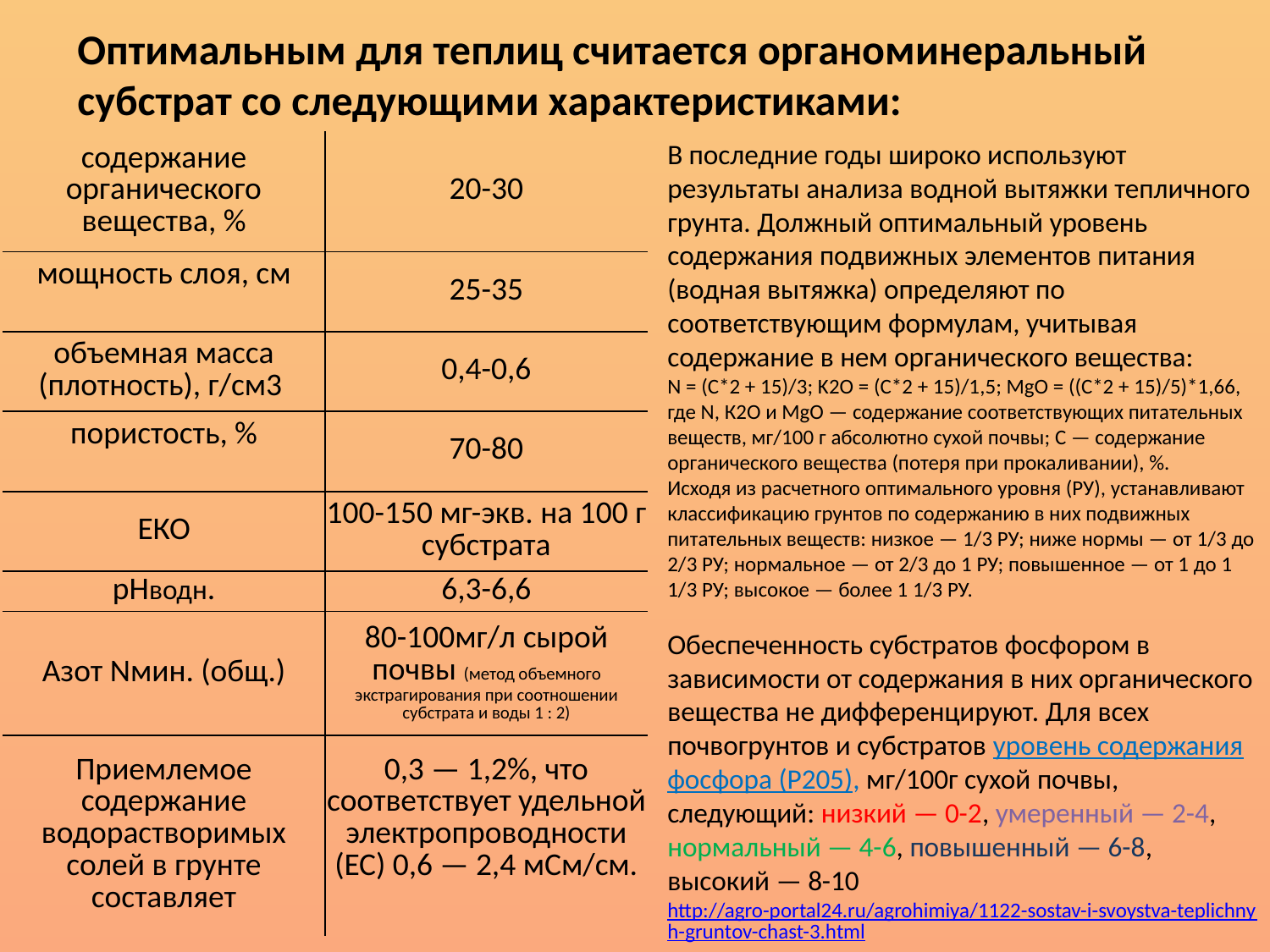

Оптимальным для теплиц считается органоминеральный субстрат со следующими характеристиками:
В последние годы широко используют результаты анализа водной вытяжки тепличного грунта. Должный оптимальный уровень содержания подвижных элементов питания (водная вытяжка) определяют по соответствующим формулам, учитывая содержание в нем органического вещества:
N = (C*2 + 15)/3; K2O = (C*2 + 15)/1,5; MgO = ((C*2 + 15)/5)*1,66,
где N, К2О и МgO — содержание соответствующих питательных веществ, мг/100 г абсолютно сухой почвы; С — содержание органического вещества (потеря при прокаливании), %.
Исходя из расчетного оптимального уровня (PУ), устанавливают классификацию грунтов по содержанию в них подвижных питательных веществ: низкое — 1/3 РУ; ниже нормы — от 1/3 до 2/3 РУ; нормальное — от 2/3 до 1 РУ; повышенное — от 1 до 1 1/3 РУ; высокое — более 1 1/3 РУ.

Обеспеченность субстратов фосфором в зависимости от содержания в них органического вещества не дифференцируют. Для всех почвогрунтов и субстратов уровень содержания фосфора (Р205), мг/100г сухой почвы, следующий: низкий — 0-2, умеренный — 2-4, нормальный — 4-6, повышенный — 6-8, высокий — 8-10
http://agro-portal24.ru/agrohimiya/1122-sostav-i-svoystva-teplichnyh-gruntov-chast-3.html
| содержание органического вещества, % | 20-30 |
| --- | --- |
| мощность слоя, см | 25-35 |
| объемная масса (плотность), г/см3 | 0,4-0,6 |
| пористость, % | 70-80 |
| ЕКО | 100-150 мг-экв. на 100 г субстрата |
| рНводн. | 6,3-6,6 |
| Азот Nмин. (общ.) | 80-100мг/л сырой почвы (метод объемного экстрагирования при соотношении субстрата и воды 1 : 2) |
| Приемлемое содержание водорастворимых солей в грунте составляет | 0,3 — 1,2%, что соответствует удельной электропроводности (ЕС) 0,6 — 2,4 мСм/см. |